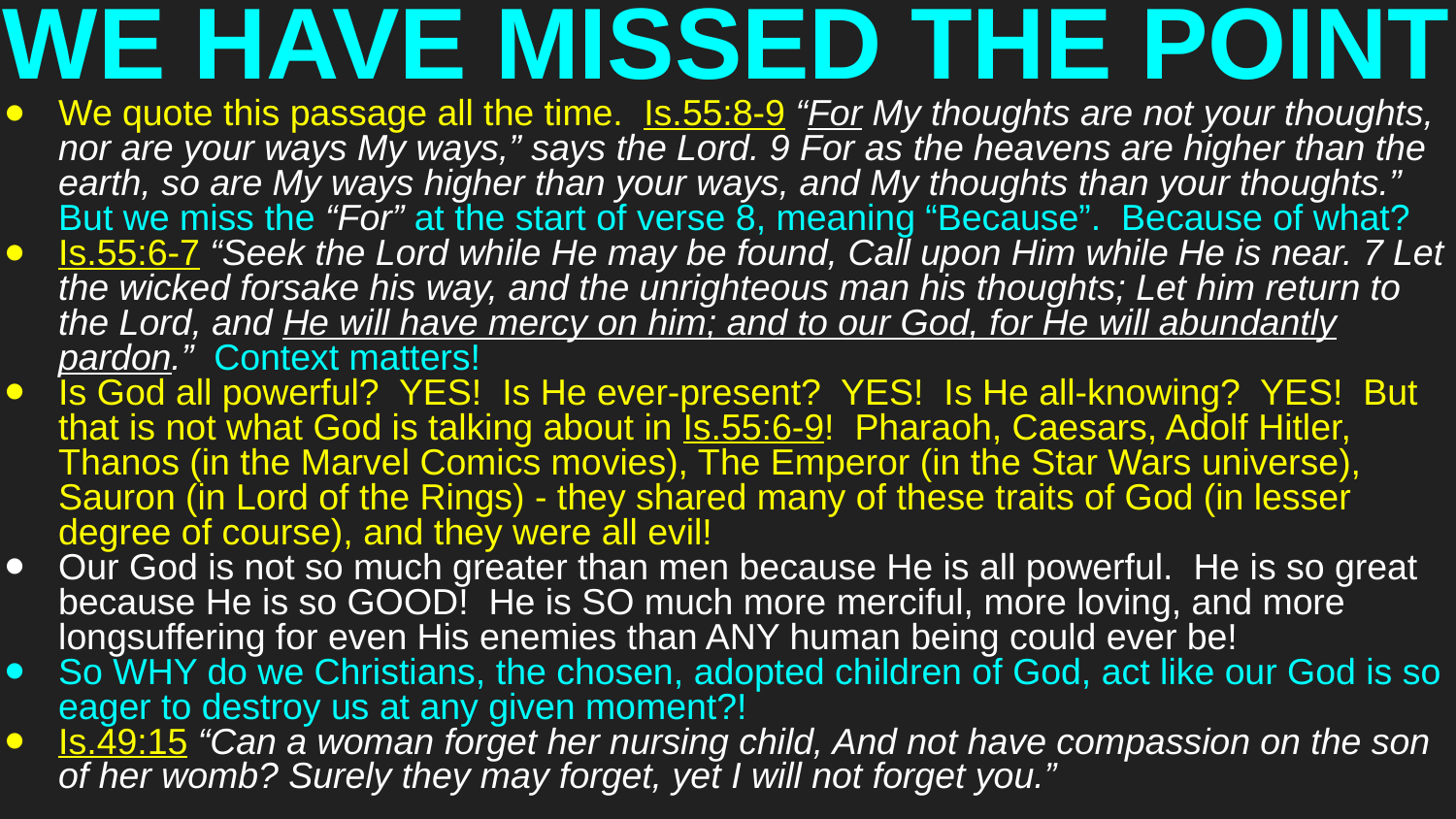

# WE HAVE MISSED THE POINT
We quote this passage all the time.  Is.55:8-9 “For My thoughts are not your thoughts, nor are your ways My ways,” says the Lord. 9 For as the heavens are higher than the earth, so are My ways higher than your ways, and My thoughts than your thoughts.”  But we miss the “For” at the start of verse 8, meaning “Because”.  Because of what?
Is.55:6-7 “Seek the Lord while He may be found, Call upon Him while He is near. 7 Let the wicked forsake his way, and the unrighteous man his thoughts; Let him return to the Lord, and He will have mercy on him; and to our God, for He will abundantly pardon.”  Context matters!
Is God all powerful?  YES!  Is He ever-present?  YES!  Is He all-knowing?  YES!  But that is not what God is talking about in Is.55:6-9!  Pharaoh, Caesars, Adolf Hitler, Thanos (in the Marvel Comics movies), The Emperor (in the Star Wars universe), Sauron (in Lord of the Rings) - they shared many of these traits of God (in lesser degree of course), and they were all evil!
Our God is not so much greater than men because He is all powerful.  He is so great because He is so GOOD!  He is SO much more merciful, more loving, and more longsuffering for even His enemies than ANY human being could ever be!
So WHY do we Christians, the chosen, adopted children of God, act like our God is so eager to destroy us at any given moment?!
Is.49:15 “Can a woman forget her nursing child, And not have compassion on the son of her womb? Surely they may forget, yet I will not forget you.”